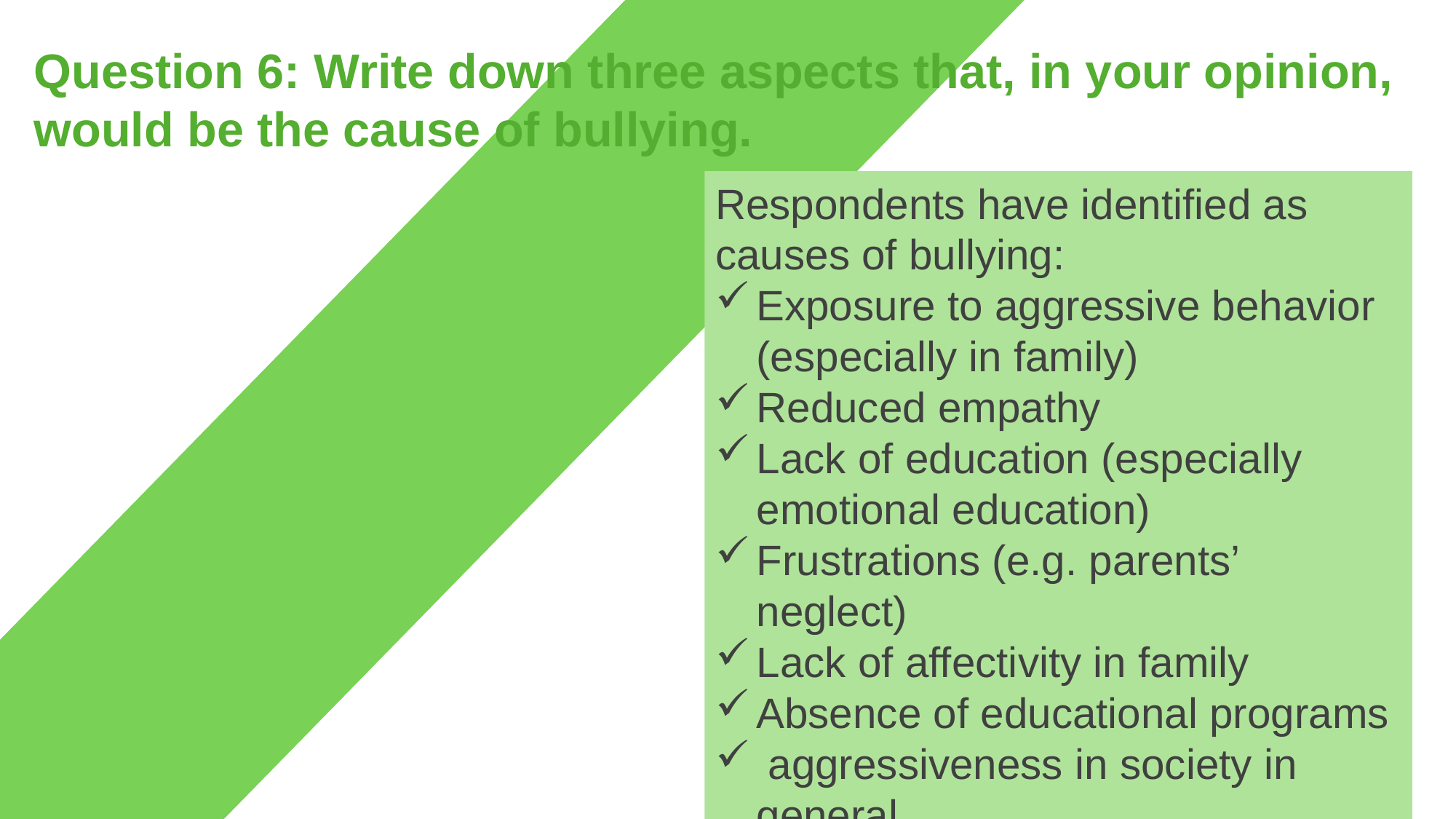

Question 6: Write down three aspects that, in your opinion, would be the cause of bullying.
Respondents have identified as causes of bullying:
Exposure to aggressive behavior (especially in family)
Reduced empathy
Lack of education (especially emotional education)
Frustrations (e.g. parents’ neglect)
Lack of affectivity in family
Absence of educational programs
 aggressiveness in society in general